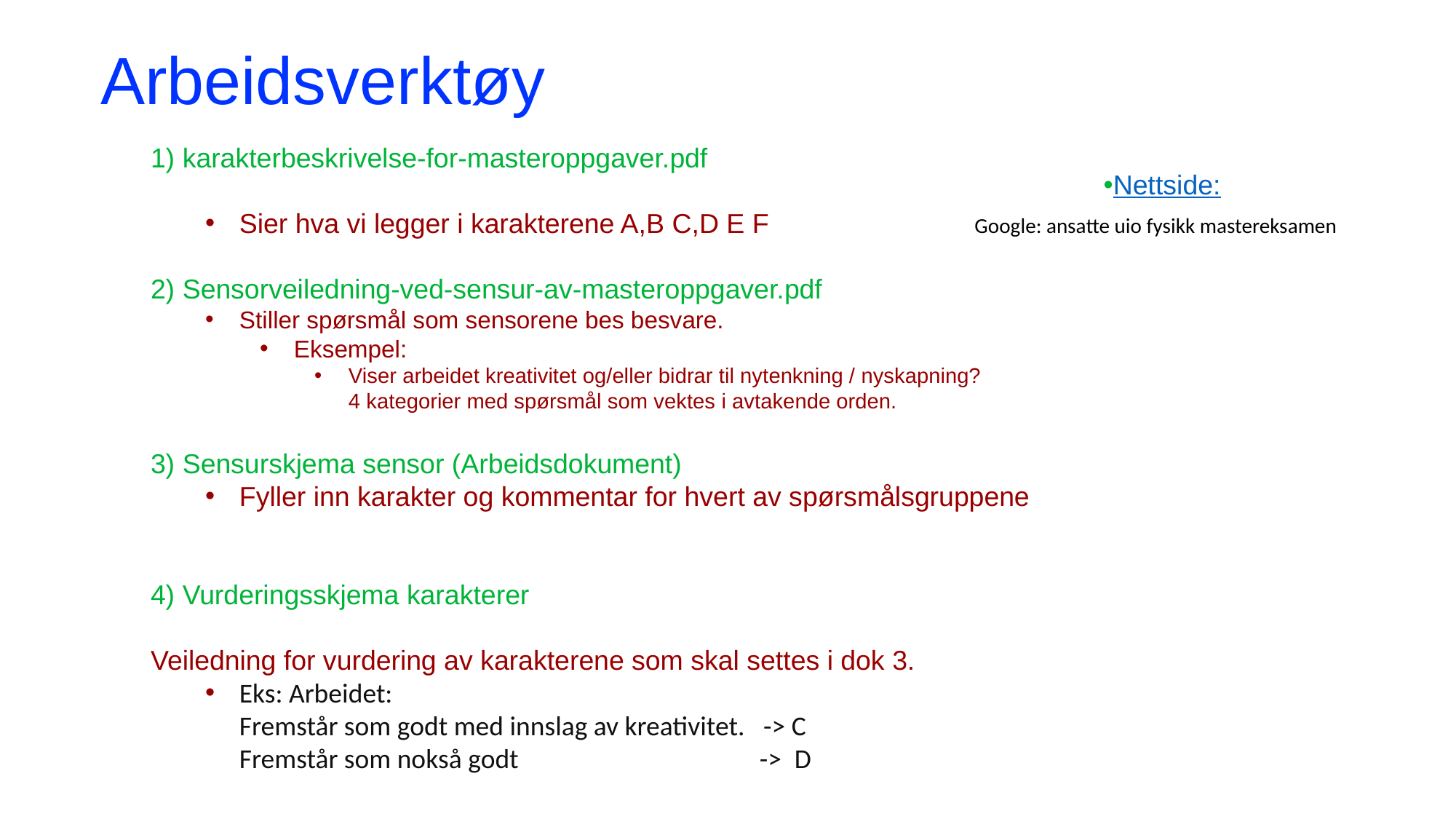

# Arbeidsverktøy
1) karakterbeskrivelse-for-masteroppgaver.pdf

Sier hva vi legger i karakterene A,B C,D E F

2) Sensorveiledning-ved-sensur-av-masteroppgaver.pdf
Stiller spørsmål som sensorene bes besvare.
Eksempel:
Viser arbeidet kreativitet og/eller bidrar til nytenkning / nyskapning?
4 kategorier med spørsmål som vektes i avtakende orden.
3) Sensurskjema sensor (Arbeidsdokument)
Fyller inn karakter og kommentar for hvert av spørsmålsgruppene

4) Vurderingsskjema karakterer

Veiledning for vurdering av karakterene som skal settes i dok 3.
Eks: Arbeidet:
Fremstår som godt med innslag av kreativitet.   -> C
Fremstår som nokså godt                                       ->  D
Nettside:
Google: ansatte uio fysikk mastereksamen